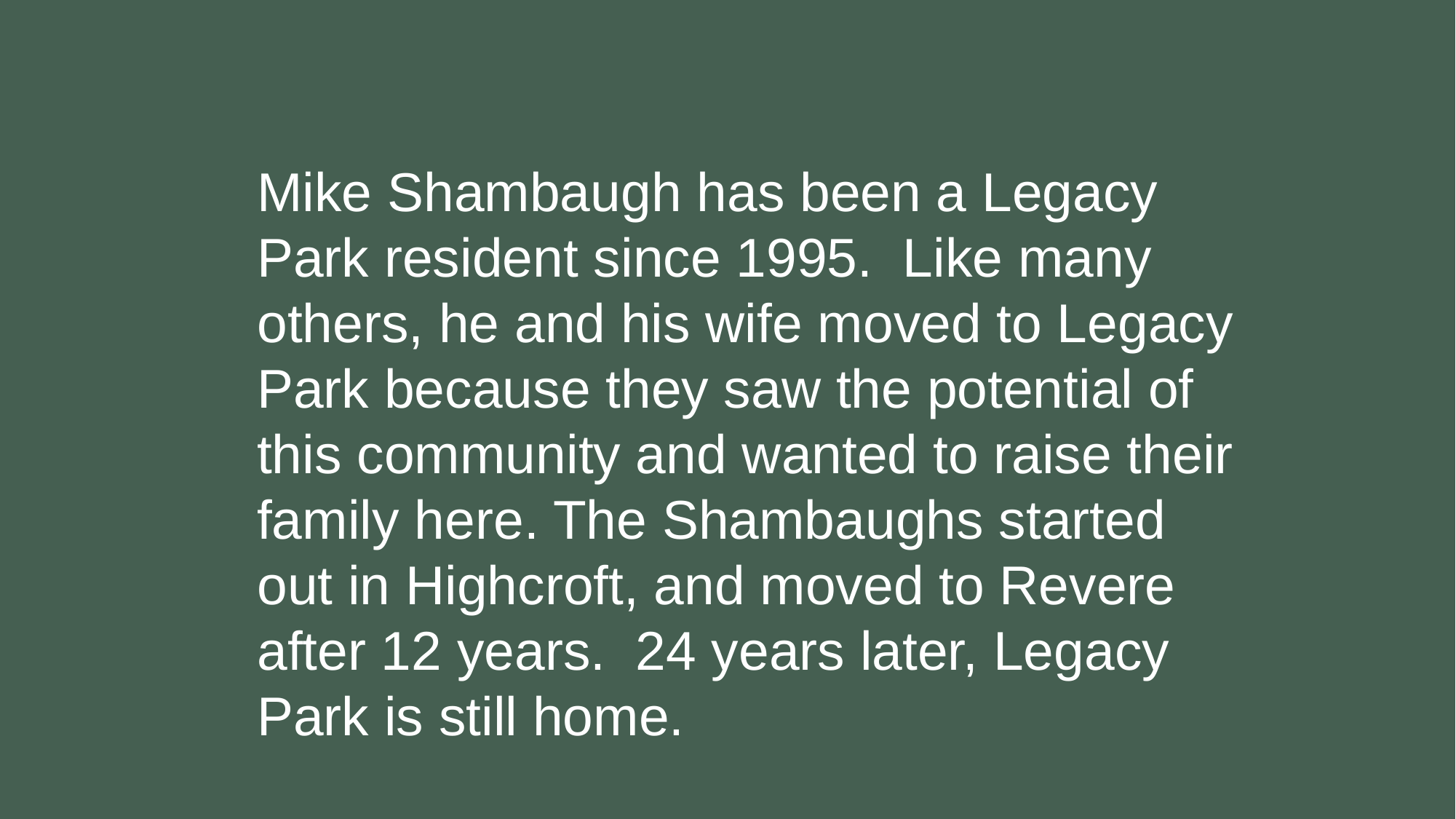

Mike Shambaugh has been a Legacy Park resident since 1995.  Like many others, he and his wife moved to Legacy Park because they saw the potential of this community and wanted to raise their family here. The Shambaughs started out in Highcroft, and moved to Revere after 12 years.  24 years later, Legacy Park is still home.